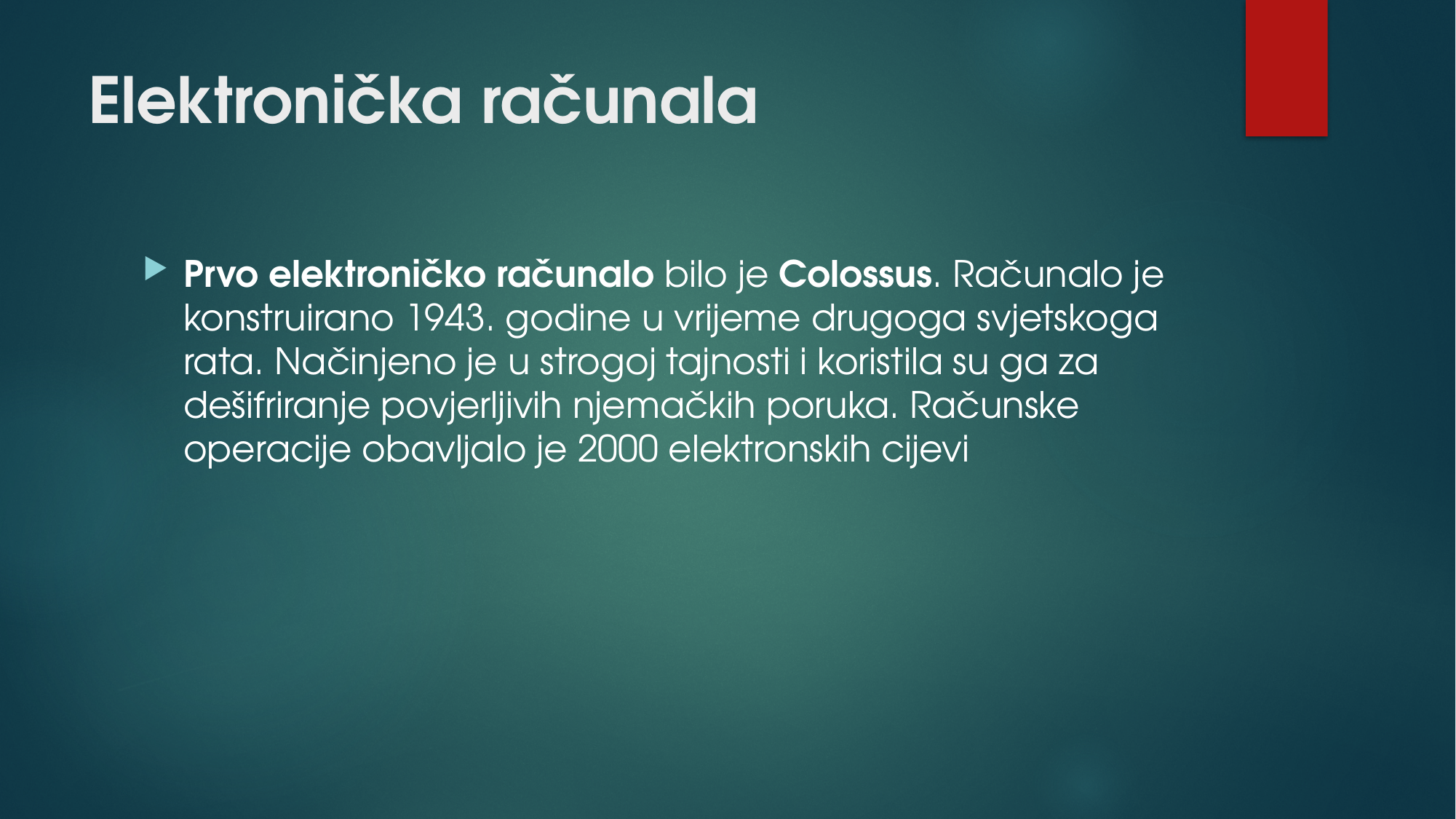

# Elektronička računala
Prvo elektroničko računalo bilo je Colossus. Računalo je konstruirano 1943. godine u vrijeme drugoga svjetskoga rata. Načinjeno je u strogoj tajnosti i koristila su ga za dešifriranje povjerljivih njemačkih poruka. Računske operacije obavljalo je 2000 elektronskih cijevi